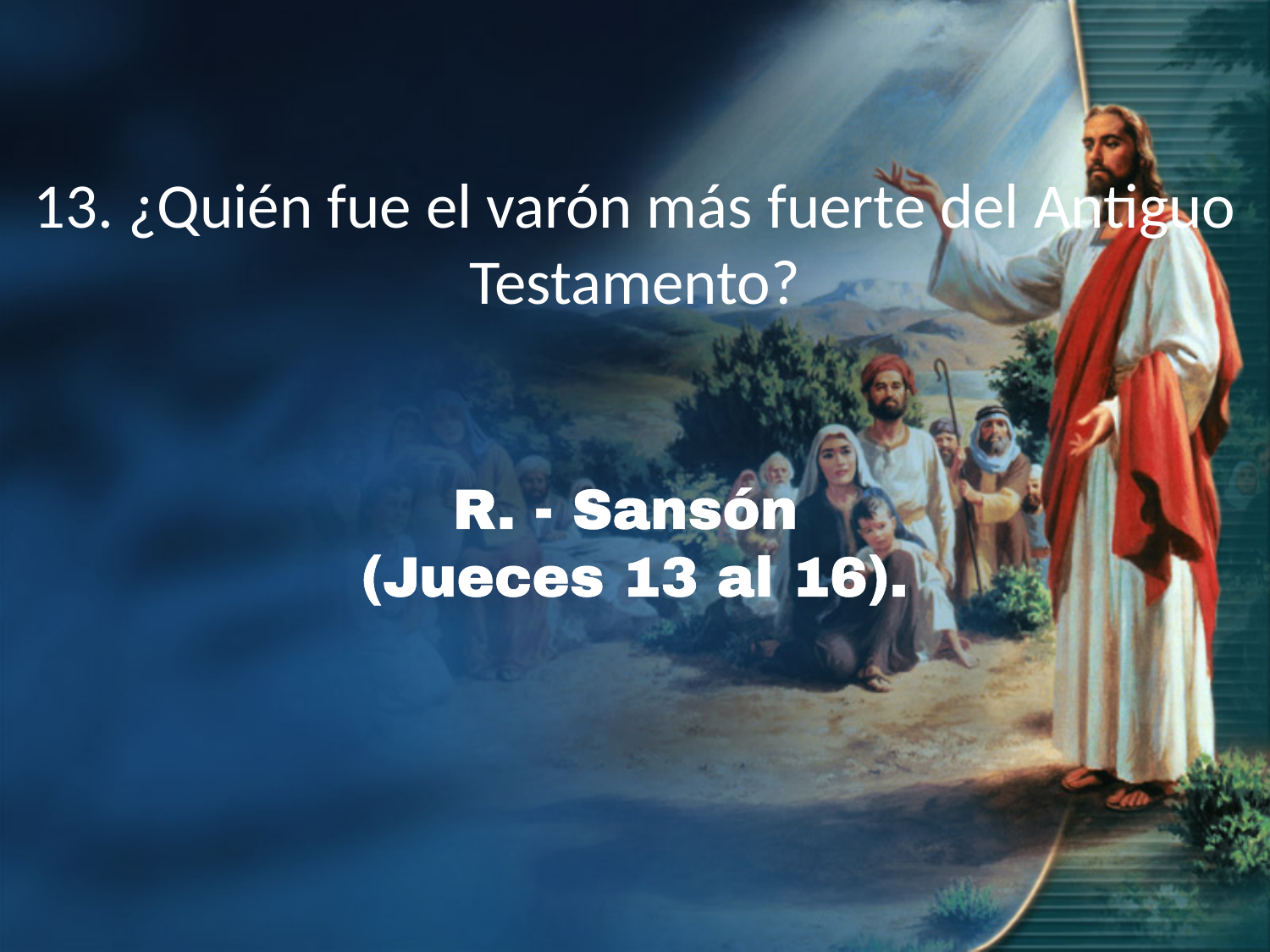

13. ¿Quién fue el varón más fuerte del Antiguo Testamento?
R. - Sansón
(Jueces 13 al 16).